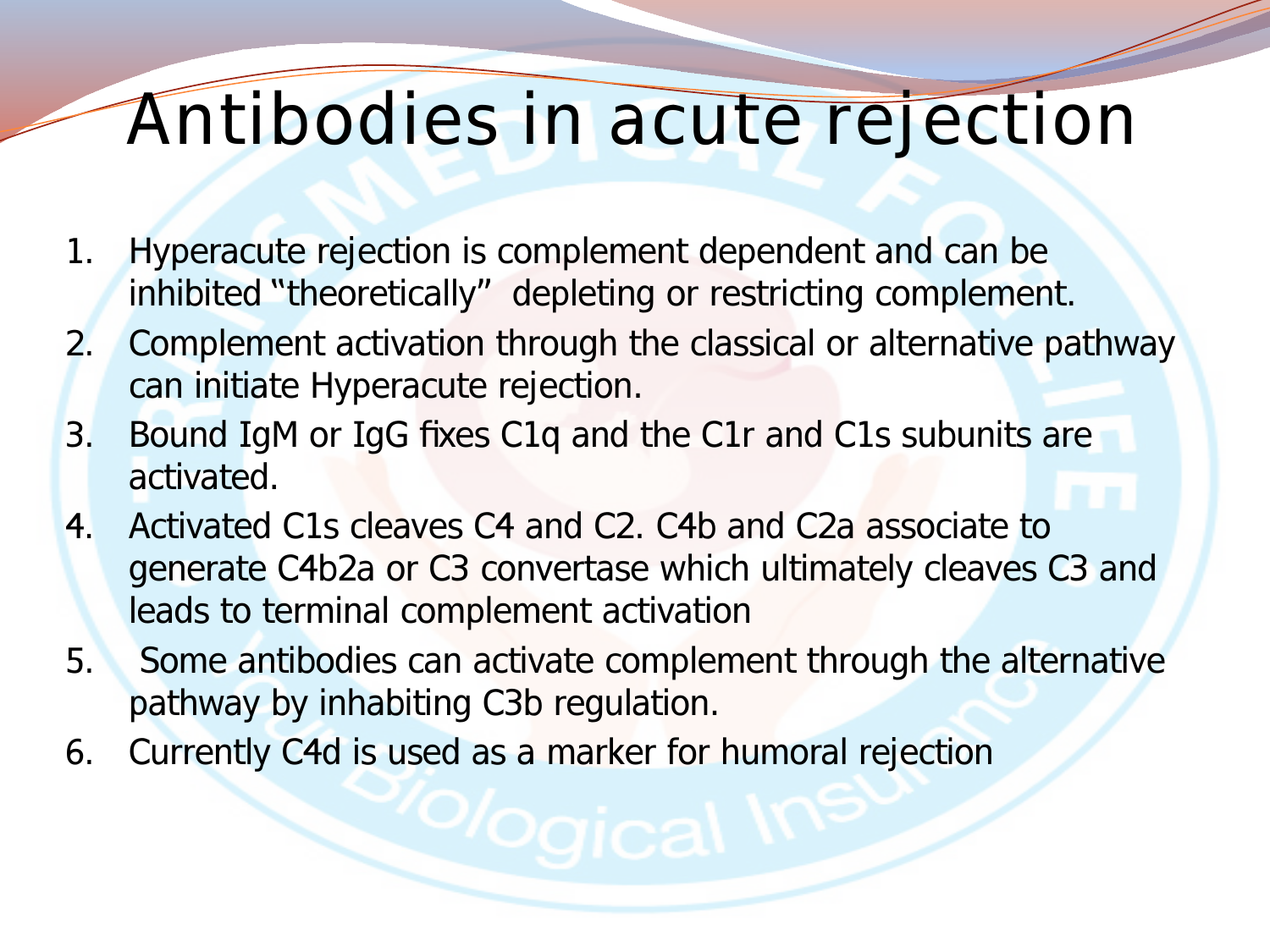

# Antibodies in acute rejection
Hyperacute rejection is complement dependent and can be inhibited “theoretically”  depleting or restricting complement.
Complement activation through the classical or alternative pathway can initiate Hyperacute rejection.
Bound IgM or IgG fixes C1q and the C1r and C1s subunits are activated.
Activated C1s cleaves C4 and C2. C4b and C2a associate to generate C4b2a or C3 convertase which ultimately cleaves C3 and leads to terminal complement activation
 Some antibodies can activate complement through the alternative pathway by inhabiting C3b regulation.
Currently C4d is used as a marker for humoral rejection